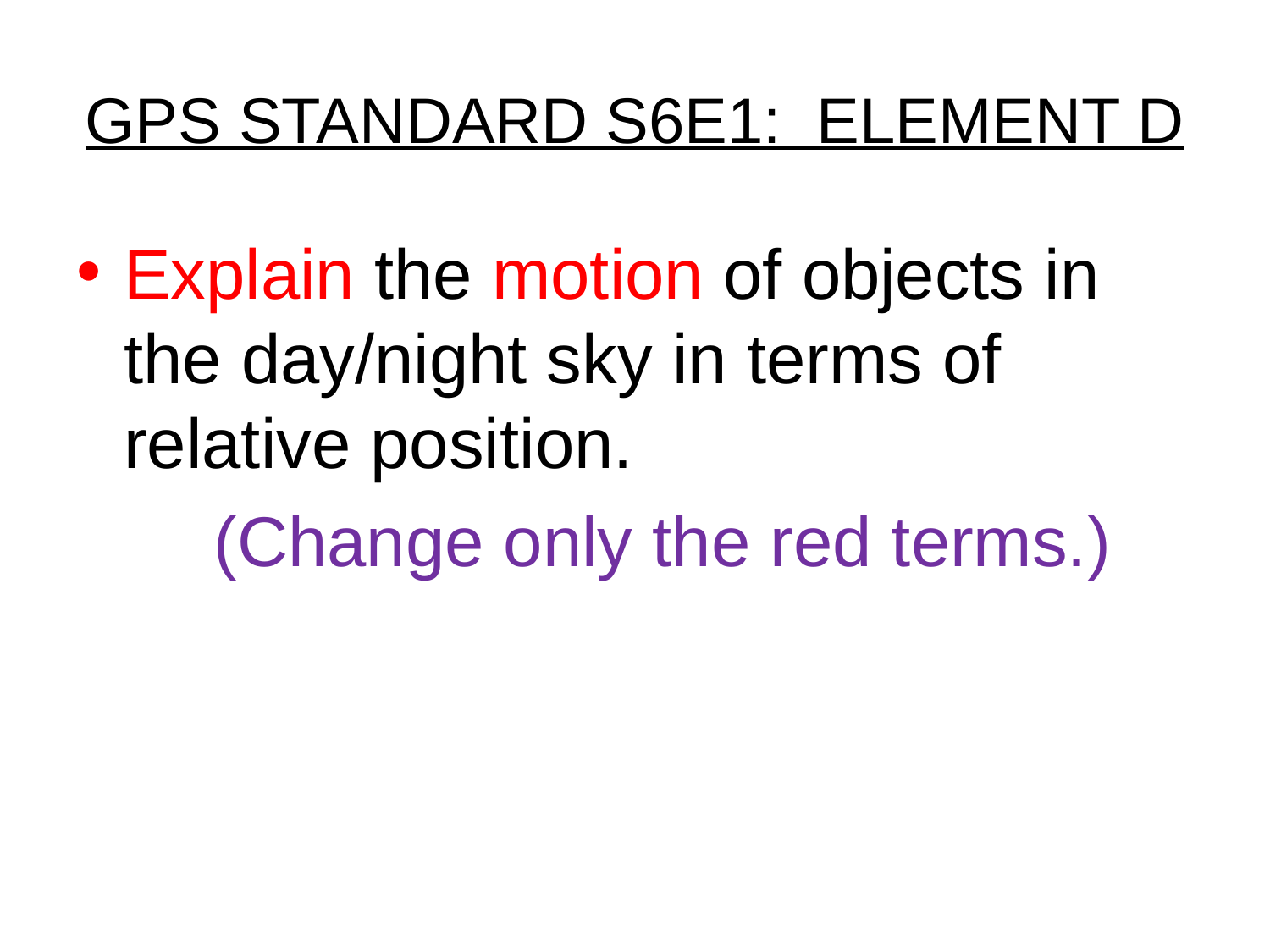

# GPS STANDARD S6E1:  ELEMENT D
Explain the motion of objects in the day/night sky in terms of relative position.
       (Change only the red terms.)